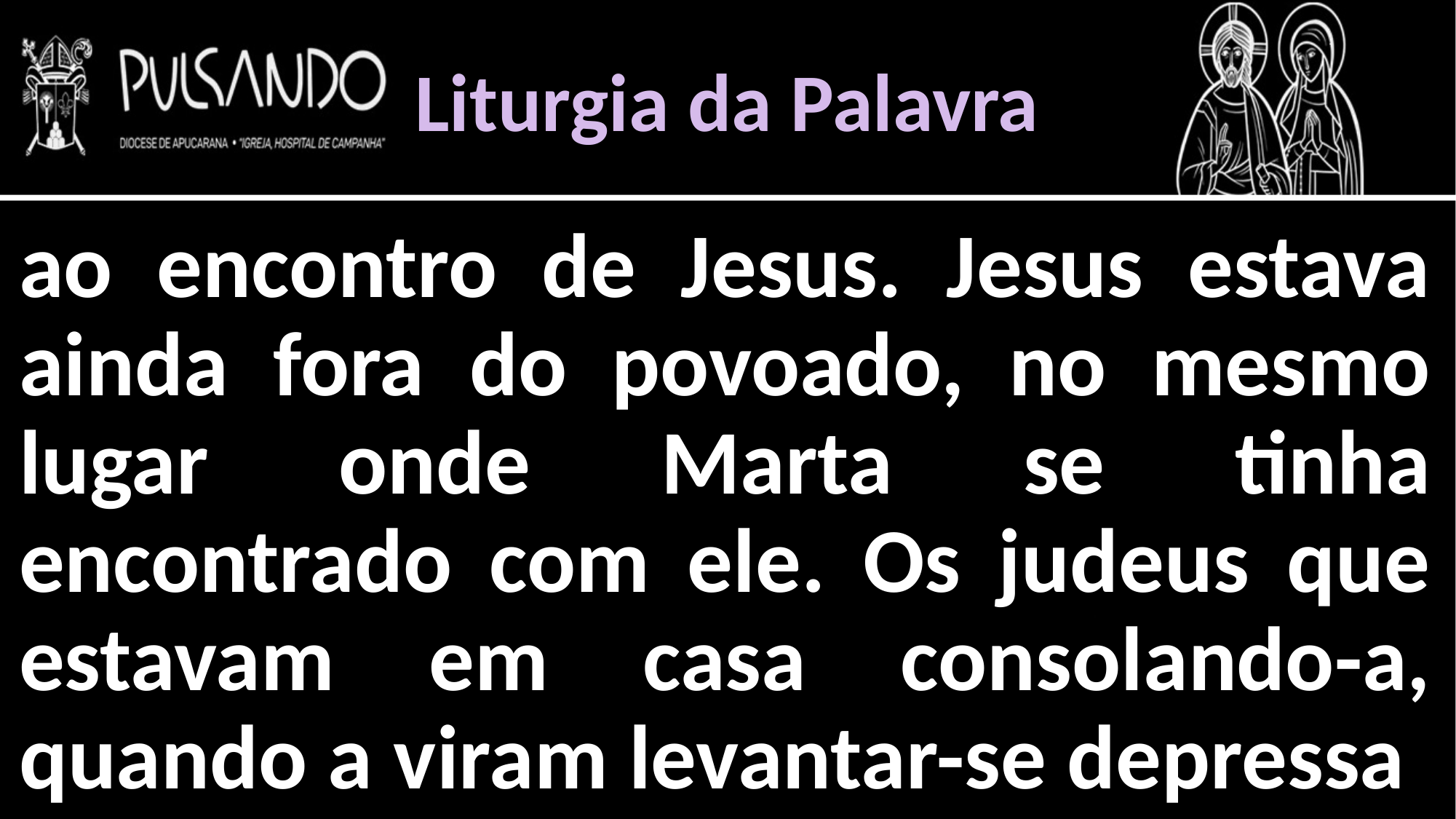

Liturgia da Palavra
ao encontro de Jesus. Jesus estava ainda fora do povoado, no mesmo lugar onde Marta se tinha encontrado com ele. Os judeus que estavam em casa consolando-a, quando a viram levantar-se depressa